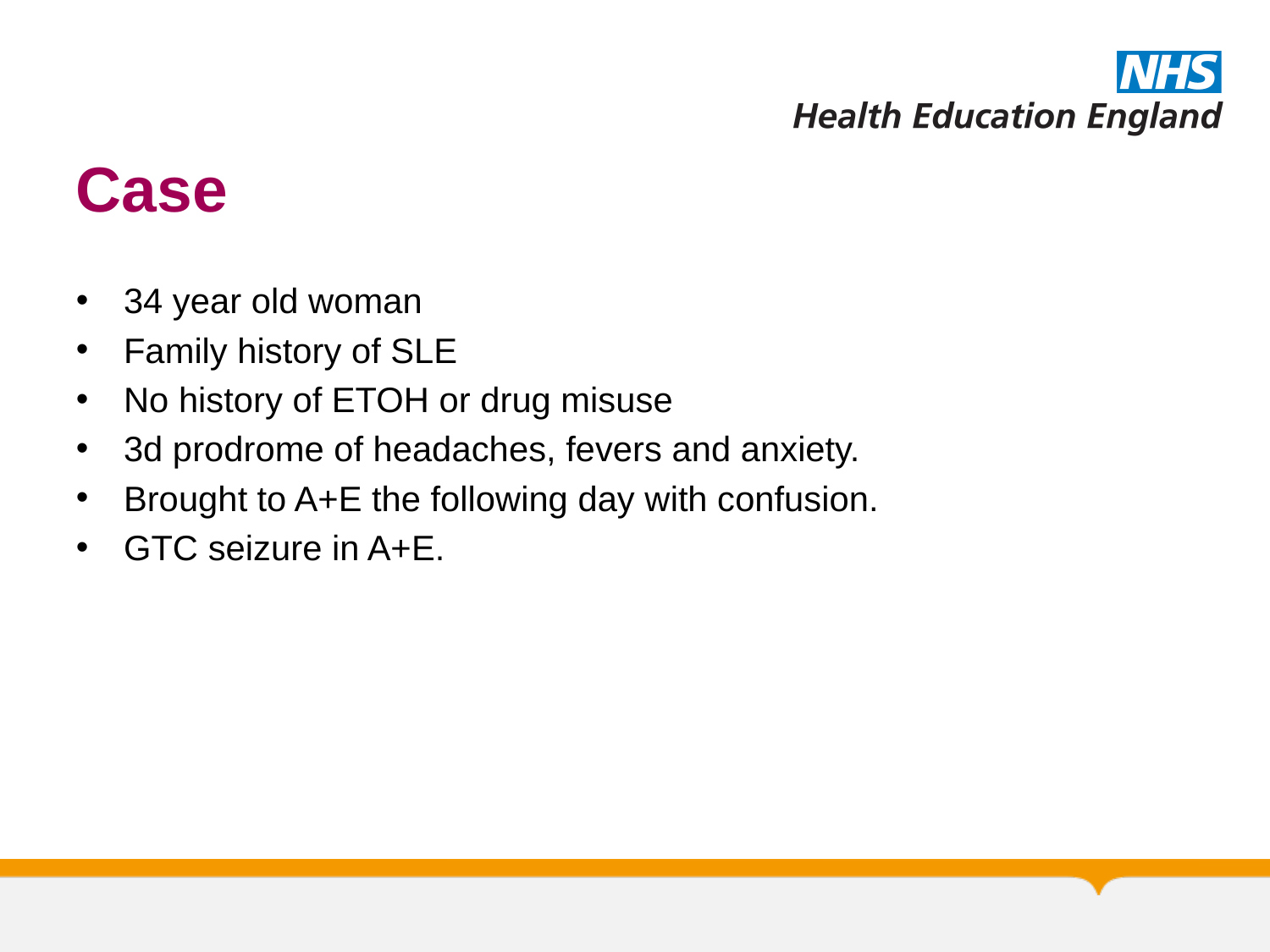

# Case
34 year old woman
Family history of SLE
No history of ETOH or drug misuse
3d prodrome of headaches, fevers and anxiety.
Brought to A+E the following day with confusion.
GTC seizure in A+E.